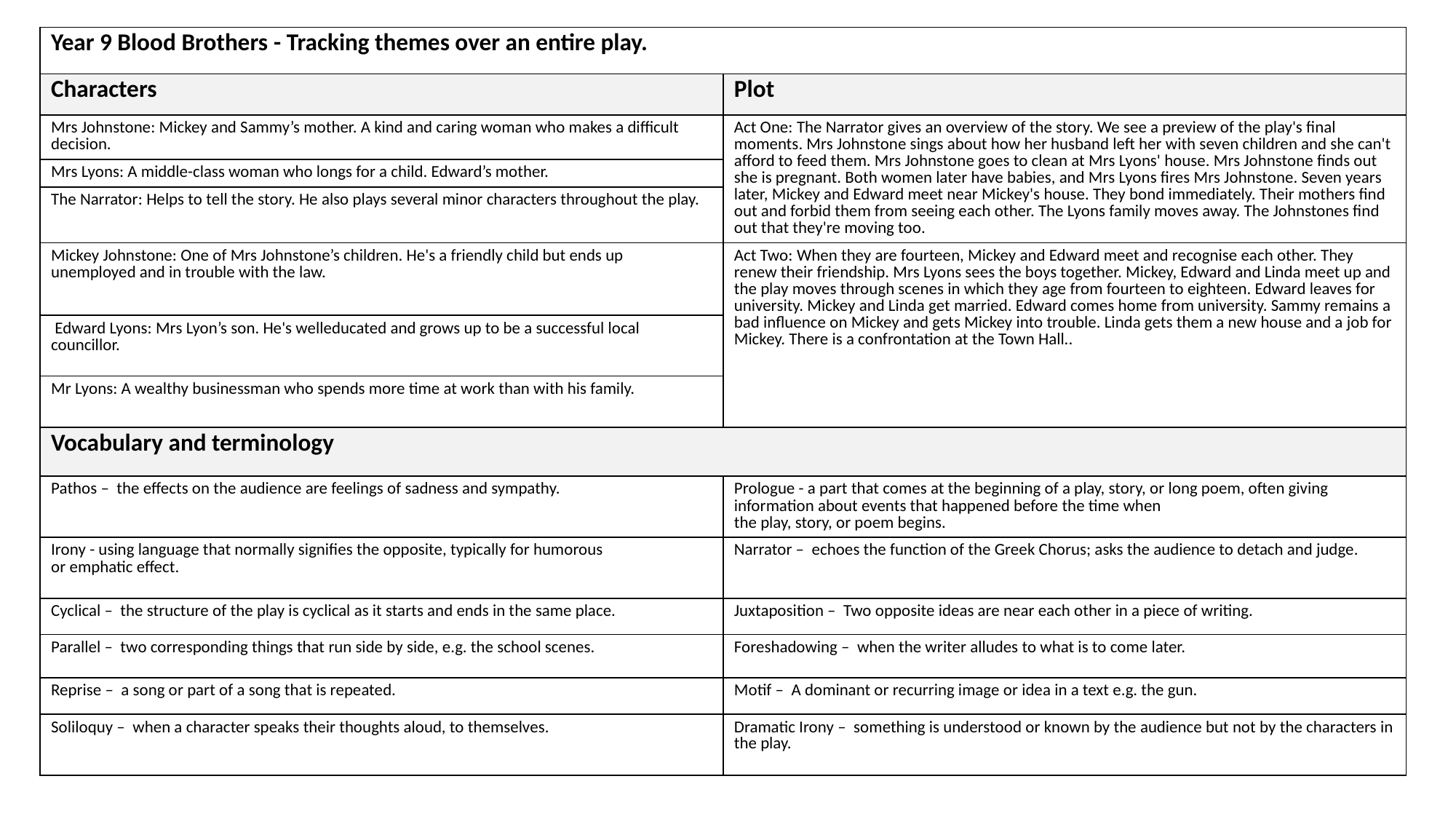

| Year 9 Blood Brothers - Tracking themes over an entire play. |  |
| --- | --- |
| Characters | Plot |
| Mrs Johnstone: Mickey and Sammy’s mother. A kind and caring woman who makes a difficult decision. | Act One: The Narrator gives an overview of the story. We see a preview of the play's final moments. Mrs Johnstone sings about how her husband left her with seven children and she can't afford to feed them. Mrs Johnstone goes to clean at Mrs Lyons' house. Mrs Johnstone finds out she is pregnant. Both women later have babies, and Mrs Lyons fires Mrs Johnstone. Seven years later, Mickey and Edward meet near Mickey's house. They bond immediately. Their mothers find out and forbid them from seeing each other. The Lyons family moves away. The Johnstones find out that they're moving too. |
| Mrs Lyons: A middle-class woman who longs for a child. Edward’s mother. |  |
| The Narrator: Helps to tell the story. He also plays several minor characters throughout the play. |  |
| Mickey Johnstone: One of Mrs Johnstone’s children. He's a friendly child but ends up unemployed and in trouble with the law. | Act Two: When they are fourteen, Mickey and Edward meet and recognise each other. They renew their friendship. Mrs Lyons sees the boys together. Mickey, Edward and Linda meet up and the play moves through scenes in which they age from fourteen to eighteen. Edward leaves for university. Mickey and Linda get married. Edward comes home from university. Sammy remains a bad influence on Mickey and gets Mickey into trouble. Linda gets them a new house and a job for Mickey. There is a confrontation at the Town Hall.. |
| Edward Lyons: Mrs Lyon’s son. He's welleducated and grows up to be a successful local councillor. |  |
| Mr Lyons: A wealthy businessman who spends more time at work than with his family. |  |
| Vocabulary and terminology |  |
| Pathos – the effects on the audience are feelings of sadness and sympathy. | Prologue - a part that comes at the beginning of a play, story, or long poem, often giving information about events that happened before the time when the play, story, or poem begins. |
| Irony - using language that normally signifies the opposite, typically for humorous or emphatic effect. | Narrator – echoes the function of the Greek Chorus; asks the audience to detach and judge. |
| Cyclical – the structure of the play is cyclical as it starts and ends in the same place. | Juxtaposition – Two opposite ideas are near each other in a piece of writing. |
| Parallel – two corresponding things that run side by side, e.g. the school scenes. | Foreshadowing – when the writer alludes to what is to come later. |
| Reprise – a song or part of a song that is repeated. | Motif – A dominant or recurring image or idea in a text e.g. the gun. |
| Soliloquy – when a character speaks their thoughts aloud, to themselves. | Dramatic Irony – something is understood or known by the audience but not by the characters in the play. |